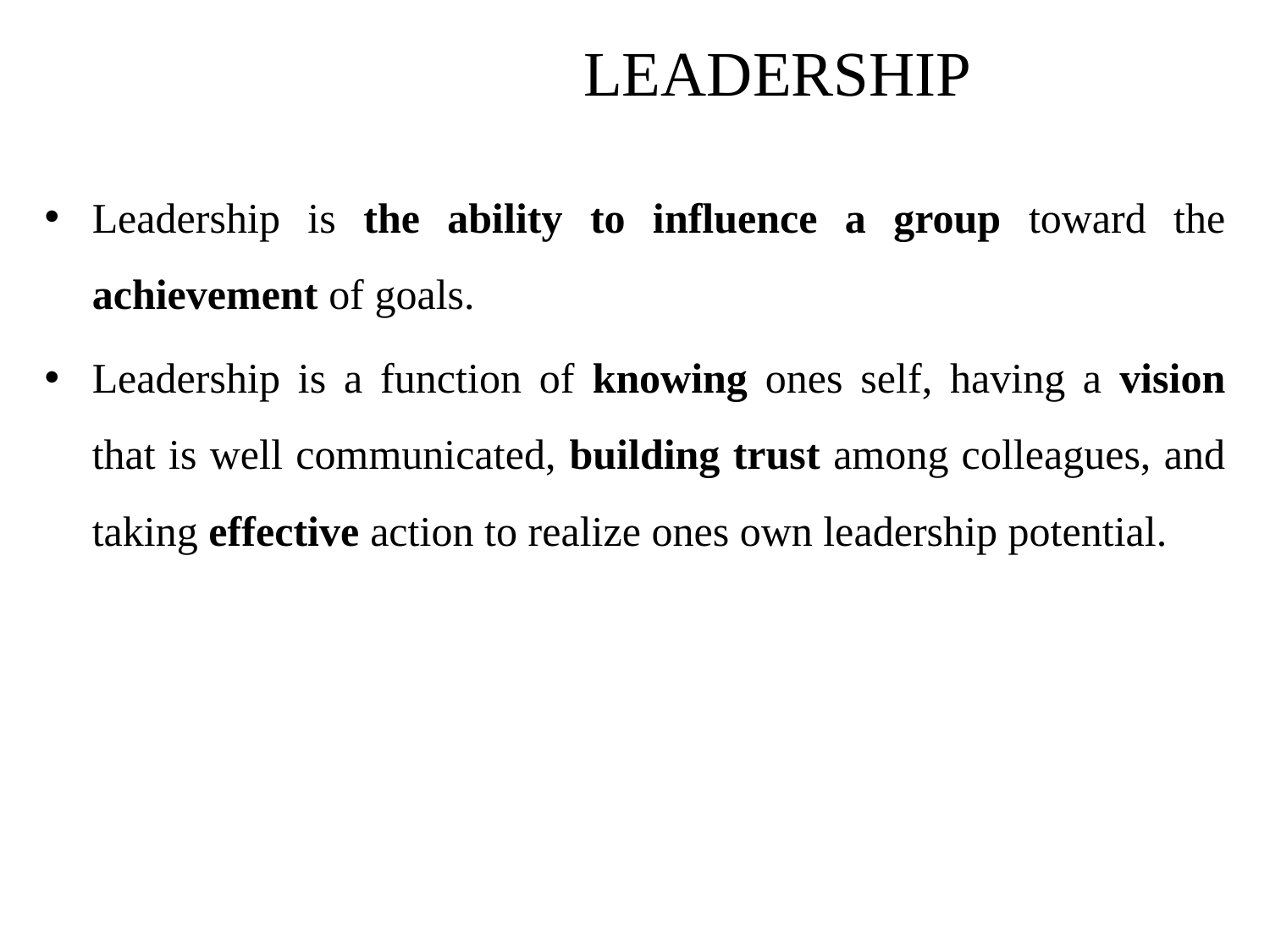

# LEADERSHIP
Leadership is the ability to influence a group toward the achievement of goals.
Leadership is a function of knowing ones self, having a vision that is well communicated, building trust among colleagues, and taking effective action to realize ones own leadership potential.